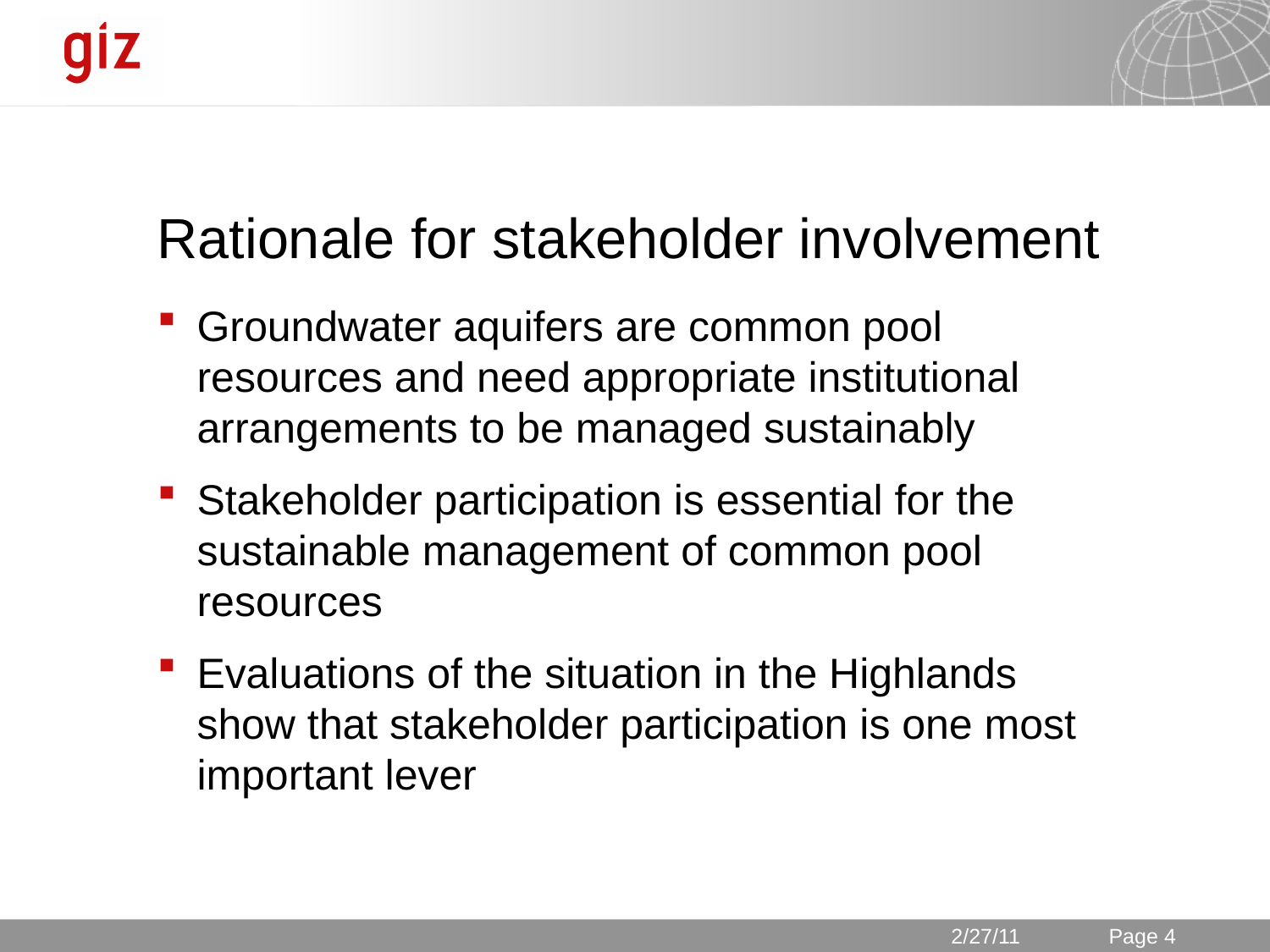

# Rationale for stakeholder involvement
Groundwater aquifers are common pool resources and need appropriate institutional arrangements to be managed sustainably
Stakeholder participation is essential for the sustainable management of common pool resources
Evaluations of the situation in the Highlands show that stakeholder participation is one most important lever

2/27/11